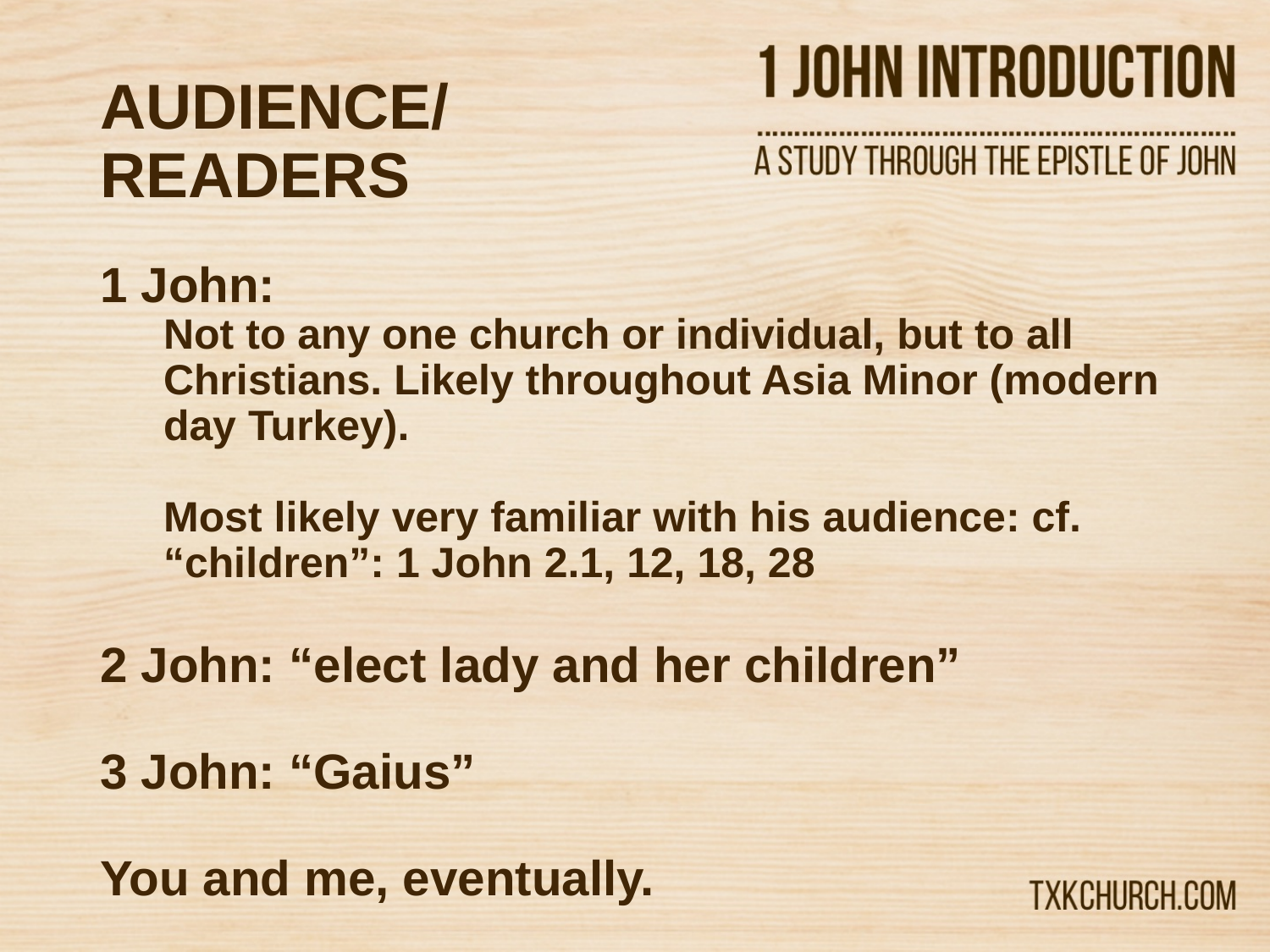

# AUDIENCE/READERS
1 John:
Not to any one church or individual, but to all Christians. Likely throughout Asia Minor (modern day Turkey).

Most likely very familiar with his audience: cf. “children”: 1 John 2.1, 12, 18, 28

2 John: “elect lady and her children”

3 John: “Gaius”

You and me, eventually.